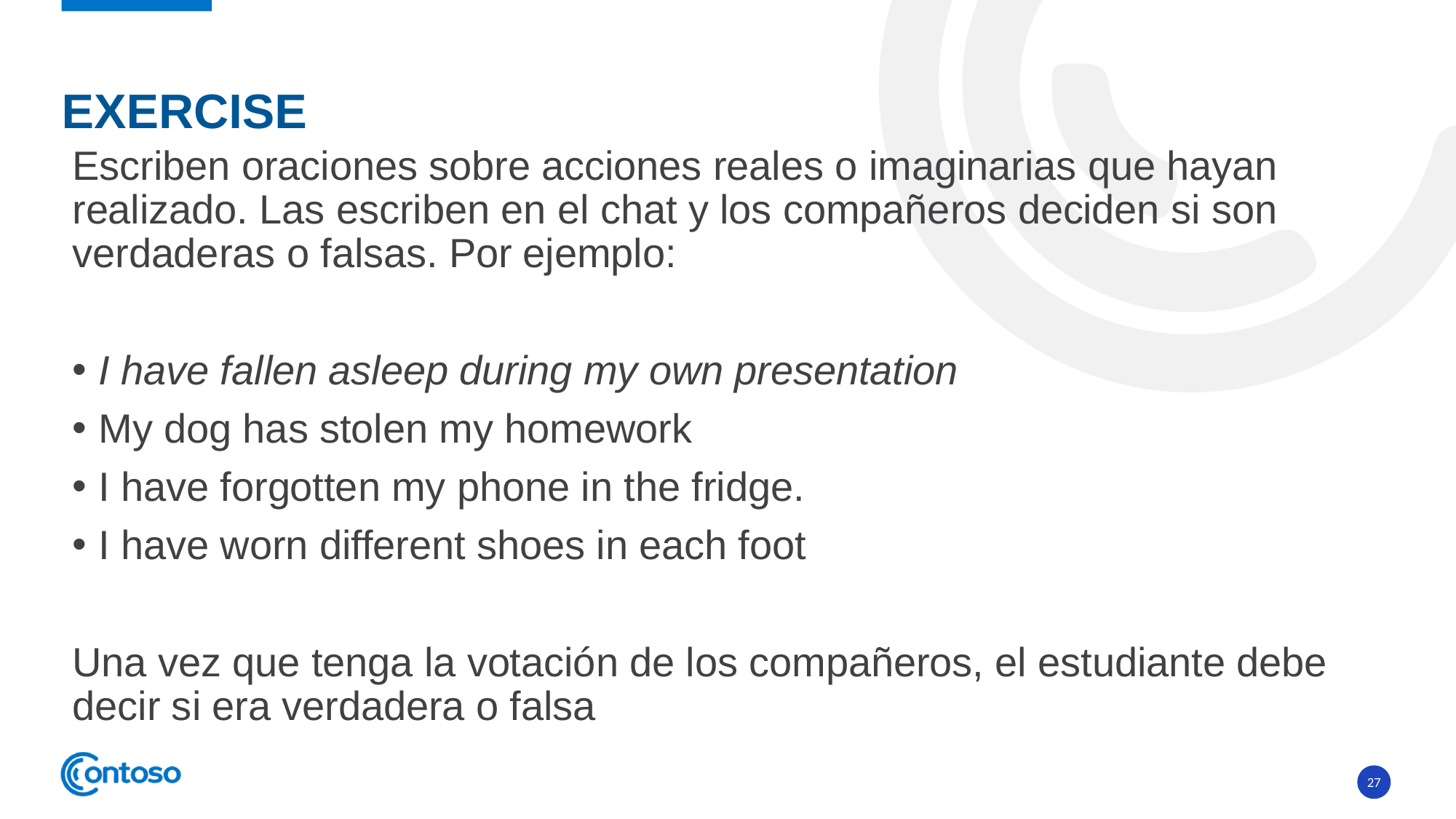

# EXERCISE
Escriben oraciones sobre acciones reales o imaginarias que hayan realizado. Las escriben en el chat y los compañeros deciden si son verdaderas o falsas. Por ejemplo:

I have fallen asleep during my own presentation
My dog has stolen my homework
I have forgotten my phone in the fridge.
I have worn different shoes in each foot

Una vez que tenga la votación de los compañeros, el estudiante debe decir si era verdadera o falsa

27